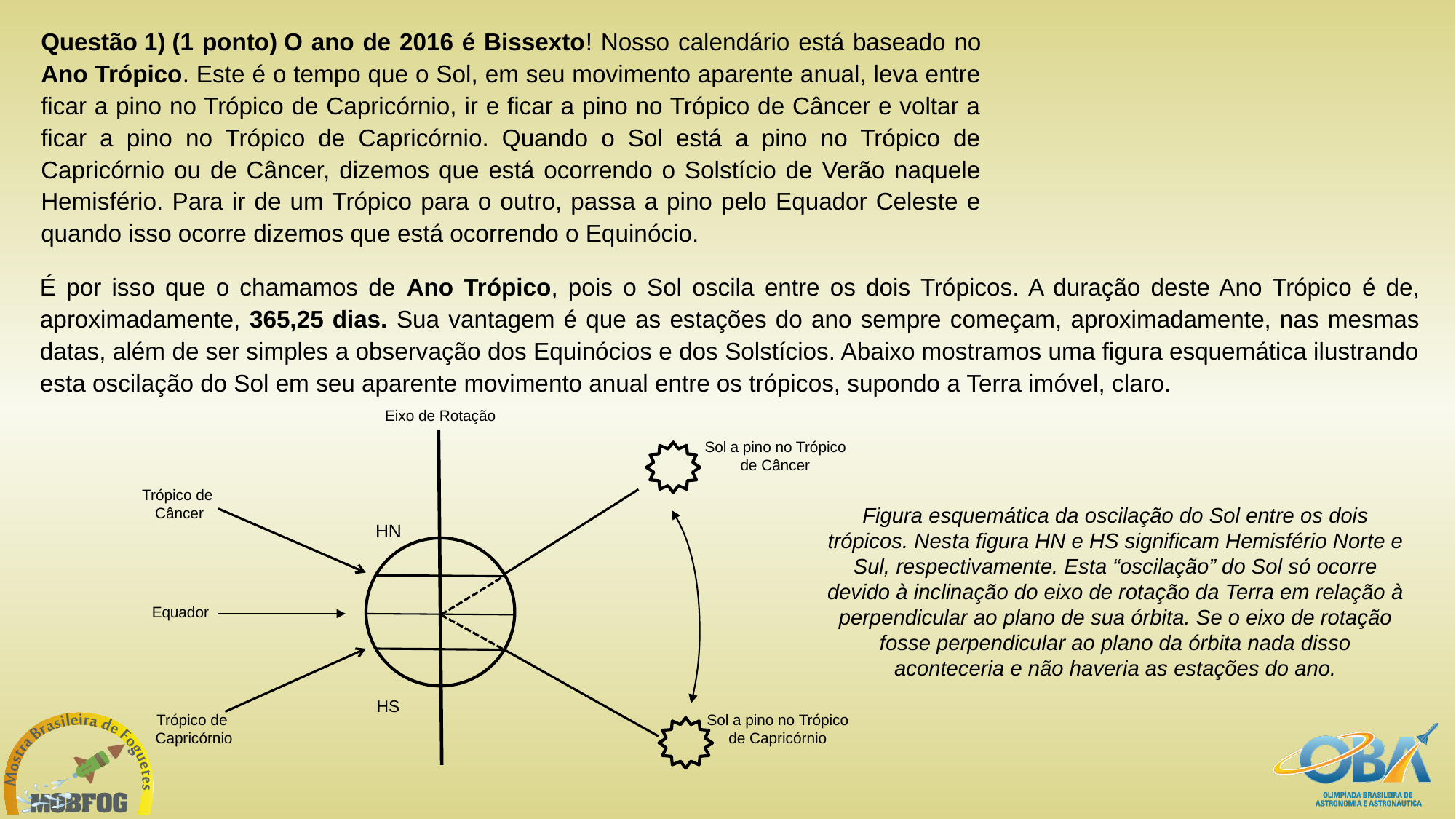

Questão 1) (1 ponto) O ano de 2016 é Bissexto! Nosso calendário está baseado no Ano Trópico. Este é o tempo que o Sol, em seu movimento aparente anual, leva entre ficar a pino no Trópico de Capricórnio, ir e ficar a pino no Trópico de Câncer e voltar a ficar a pino no Trópico de Capricórnio. Quando o Sol está a pino no Trópico de Capricórnio ou de Câncer, dizemos que está ocorrendo o Solstício de Verão naquele Hemisfério. Para ir de um Trópico para o outro, passa a pino pelo Equador Celeste e quando isso ocorre dizemos que está ocorrendo o Equinócio.
É por isso que o chamamos de Ano Trópico, pois o Sol oscila entre os dois Trópicos. A duração deste Ano Trópico é de, aproximadamente, 365,25 dias. Sua vantagem é que as estações do ano sempre começam, aproximadamente, nas mesmas datas, além de ser simples a observação dos Equinócios e dos Solstícios. Abaixo mostramos uma figura esquemática ilustrando esta oscilação do Sol em seu aparente movimento anual entre os trópicos, supondo a Terra imóvel, claro.
Eixo de Rotação
Sol a pino no Trópico
de Câncer

Trópico de
Câncer

Sol a pino no Trópico
de Capricórnio

HN
HS
Figura esquemática da oscilação do Sol entre os dois trópicos. Nesta figura HN e HS significam Hemisfério Norte e Sul, respectivamente. Esta “oscilação” do Sol só ocorre devido à inclinação do eixo de rotação da Terra em relação à perpendicular ao plano de sua órbita. Se o eixo de rotação fosse perpendicular ao plano da órbita nada disso aconteceria e não haveria as estações do ano.
Equador
Trópico de
Capricórnio